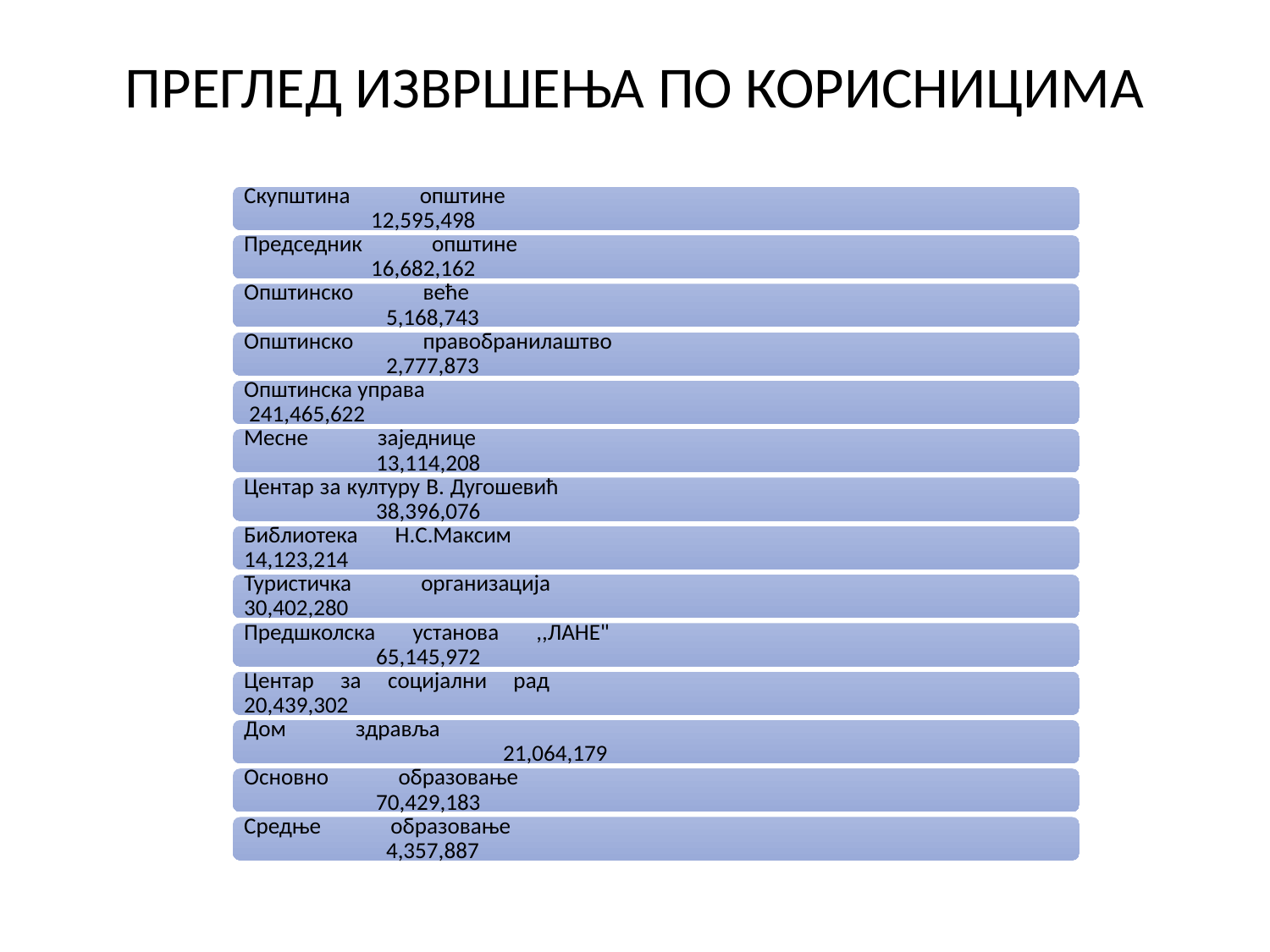

# ПРЕГЛЕД ИЗВРШЕЊА ПО КОРИСНИЦИМА
Скупштина општине						12,595,498
Председник општине						16,682,162
Општинско веће						   5,168,743
Општинско правобранилаштво					   2,777,873
Општинска управа					              241,465,622
Месне заједнице						 13,114,208
Центар за културу В. Дугошевић				           	 38,396,076
Библиотека Н.С.Максим 					 14,123,214
Туристичка организација					 30,402,280
Предшколска установа ,,ЛАНЕ"					 65,145,972
Центар за социјални рад					 20,439,302
Дом здравља							 21,064,179
Основно образовање						 70,429,183
Средње образовање						   4,357,887